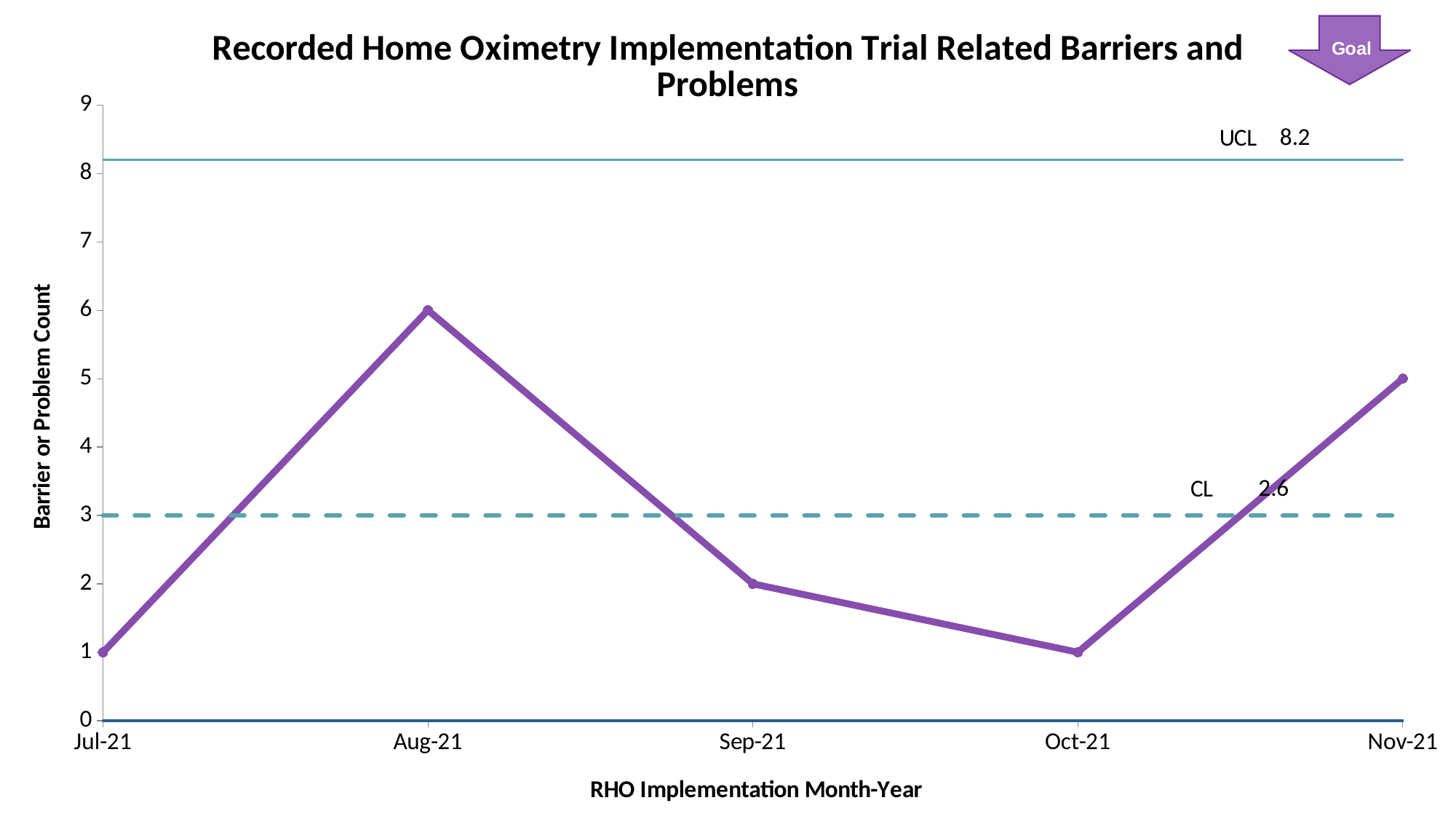

### Chart: Recorded Home Oximetry Implementation Trial Related Barriers and Problems

| Category | Problem Count | UCL |  +2 Sigma |  +1 Sigma | Average |  -1 Sigma |  -2 Sigma | LCL |
|---|---|---|---|---|---|---|---|---|
| 44378 | 1.0 | 8.196152422706632 | 6.464101615137754 | 4.732050807568877 | 3.0 | 1.2679491924311228 | 0.0 | 0.0 |
| 44409 | 6.0 | 8.196152422706632 | 6.464101615137754 | 4.732050807568877 | 3.0 | 1.2679491924311228 | 0.0 | 0.0 |
| 44440 | 2.0 | 8.196152422706632 | 6.464101615137754 | 4.732050807568877 | 3.0 | 1.2679491924311228 | 0.0 | 0.0 |
| 44470 | 1.0 | 8.196152422706632 | 6.464101615137754 | 4.732050807568877 | 3.0 | 1.2679491924311228 | 0.0 | 0.0 |
| 44501 | 5.0 | 8.196152422706632 | 6.464101615137754 | 4.732050807568877 | 3.0 | 1.2679491924311228 | 0.0 | 0.0 |
# Implementation Related Problems

Goal